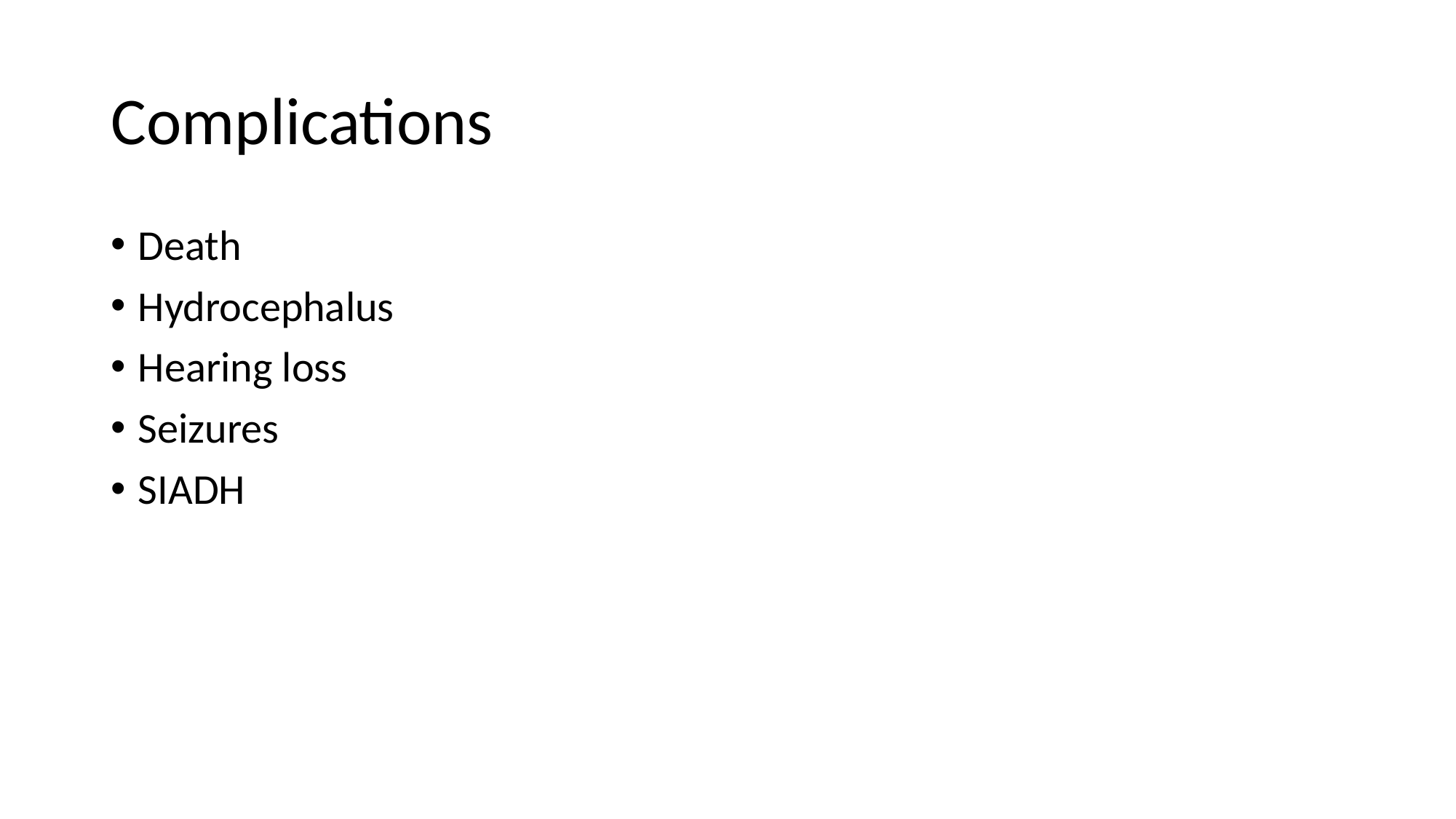

# Complications
Death
Hydrocephalus
Hearing loss
Seizures
SIADH